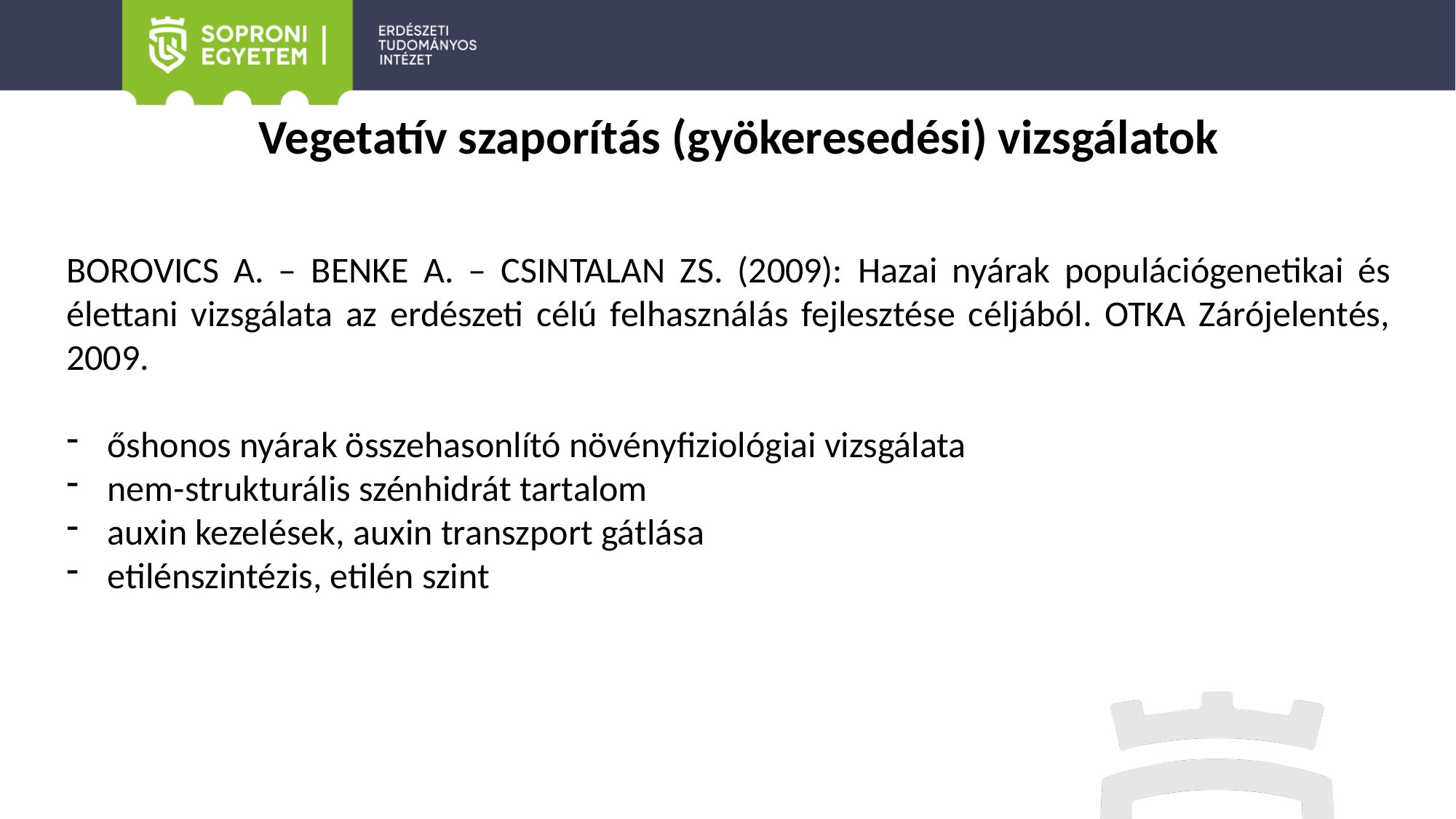

Vegetatív szaporítás (gyökeresedési) vizsgálatok
Borovics A. – Benke A. – Csintalan Zs. (2009): Hazai nyárak populációgenetikai és élettani vizsgálata az erdészeti célú felhasználás fejlesztése céljából. OTKA Zárójelentés, 2009.

őshonos nyárak összehasonlító növényfiziológiai vizsgálata
nem-strukturális szénhidrát tartalom
auxin kezelések, auxin transzport gátlása
etilénszintézis, etilén szint